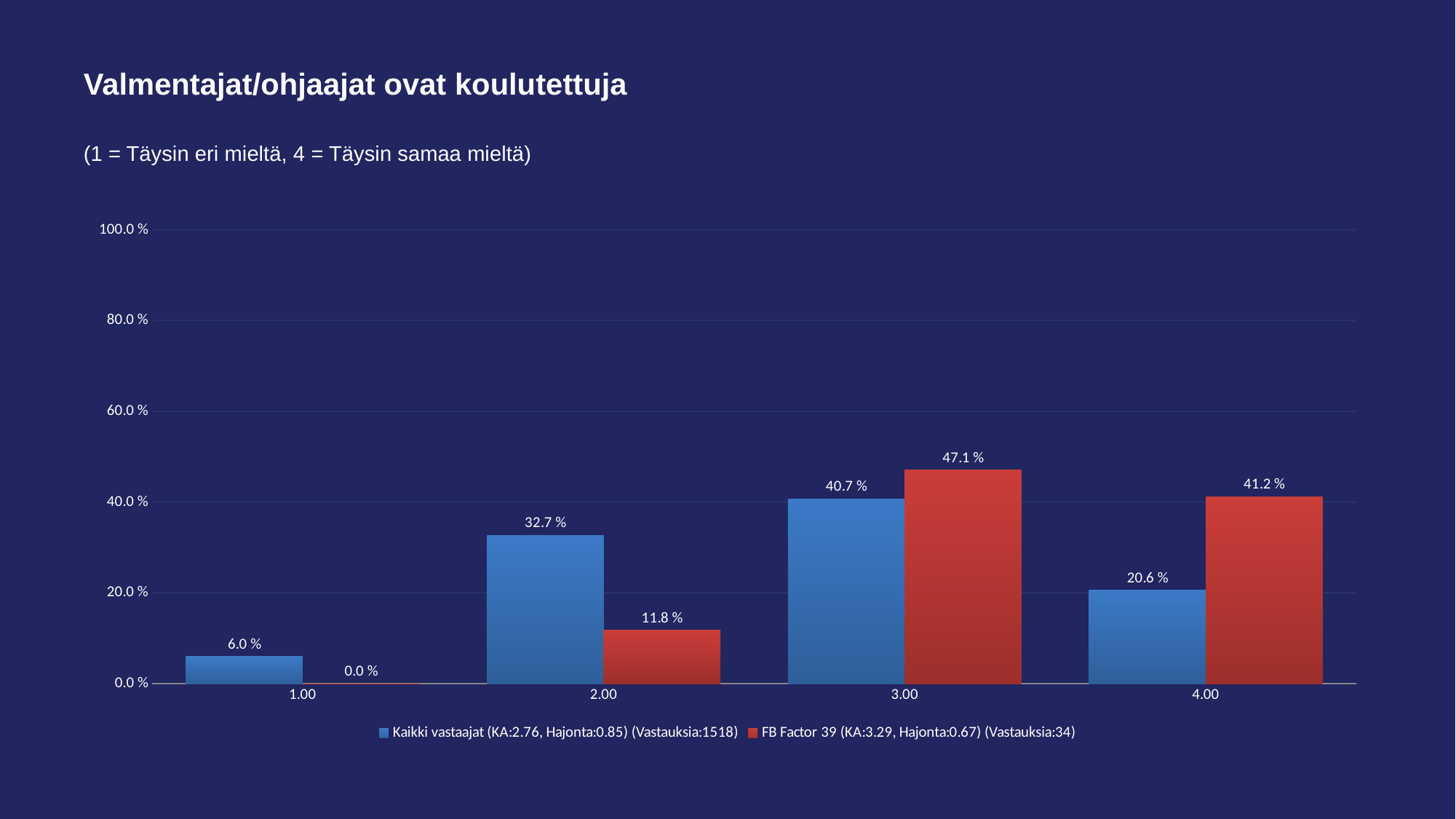

# Valmentajat/ohjaajat ovat koulutettuja
(1 = Täysin eri mieltä, 4 = Täysin samaa mieltä)

### Chart

| Category | Kaikki vastaajat (KA:2.76, Hajonta:0.85) (Vastauksia:1518) | FB Factor 39 (KA:3.29, Hajonta:0.67) (Vastauksia:34) |
|---|---|---|
| 1.00 | 0.06 | 0.0 |
| 2.00 | 0.327 | 0.118 |
| 3.00 | 0.407 | 0.471 |
| 4.00 | 0.206 | 0.412 |